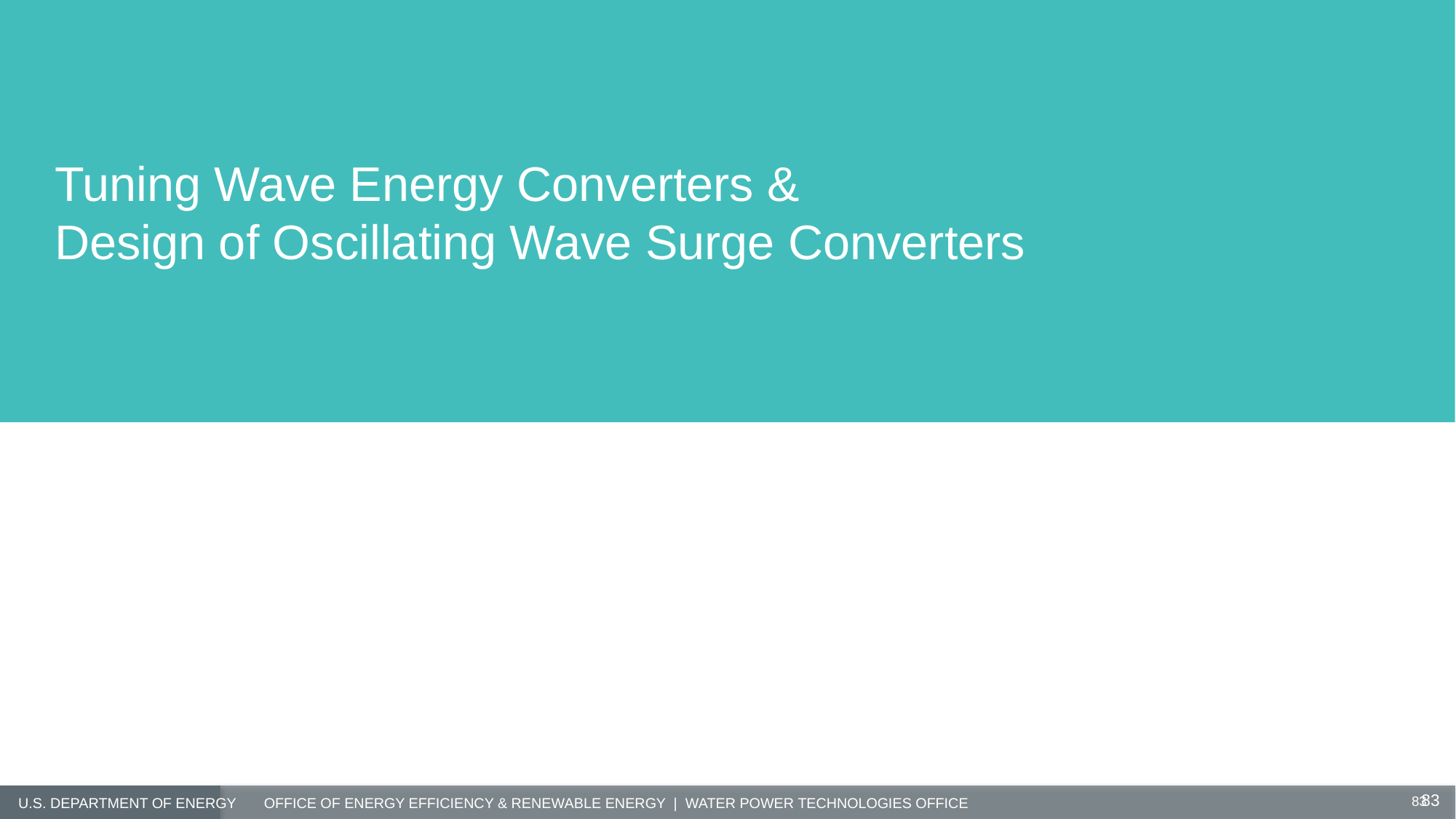

Tuning Wave Energy Converters &
Design of Oscillating Wave Surge Converters

83